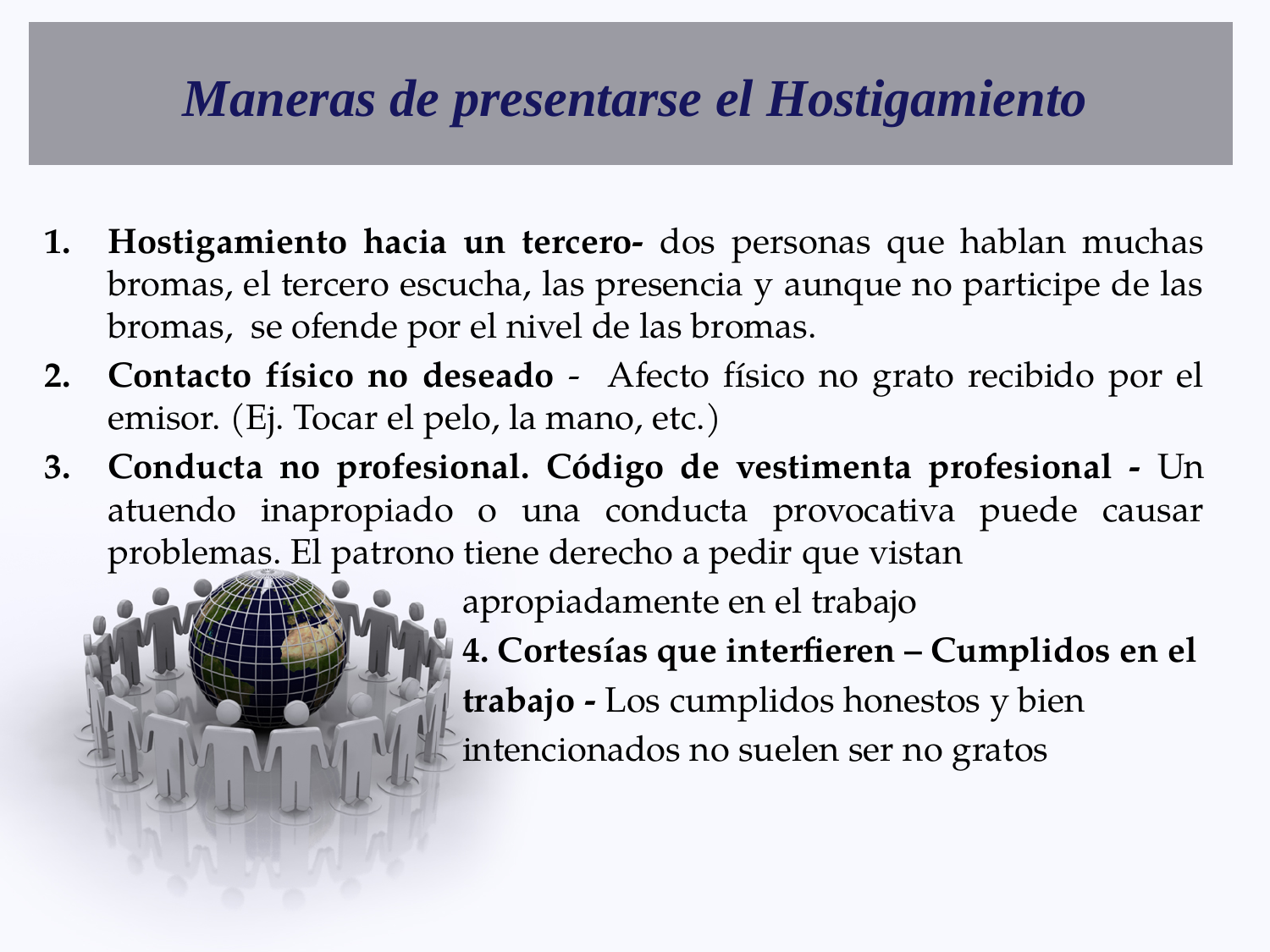

# Maneras de presentarse el Hostigamiento
Hostigamiento hacia un tercero- dos personas que hablan muchas bromas, el tercero escucha, las presencia y aunque no participe de las bromas,  se ofende por el nivel de las bromas.
Contacto físico no deseado -  Afecto físico no grato recibido por el emisor. (Ej. Tocar el pelo, la mano, etc.)
Conducta no profesional. Código de vestimenta profesional - Un atuendo inapropiado o una conducta provocativa puede causar problemas. El patrono tiene derecho a pedir que vistan
                                               apropiadamente en el trabajo
                                               4. Cortesías que interfieren – Cumplidos en el
                                               trabajo - Los cumplidos honestos y bien
                                               intencionados no suelen ser no gratos